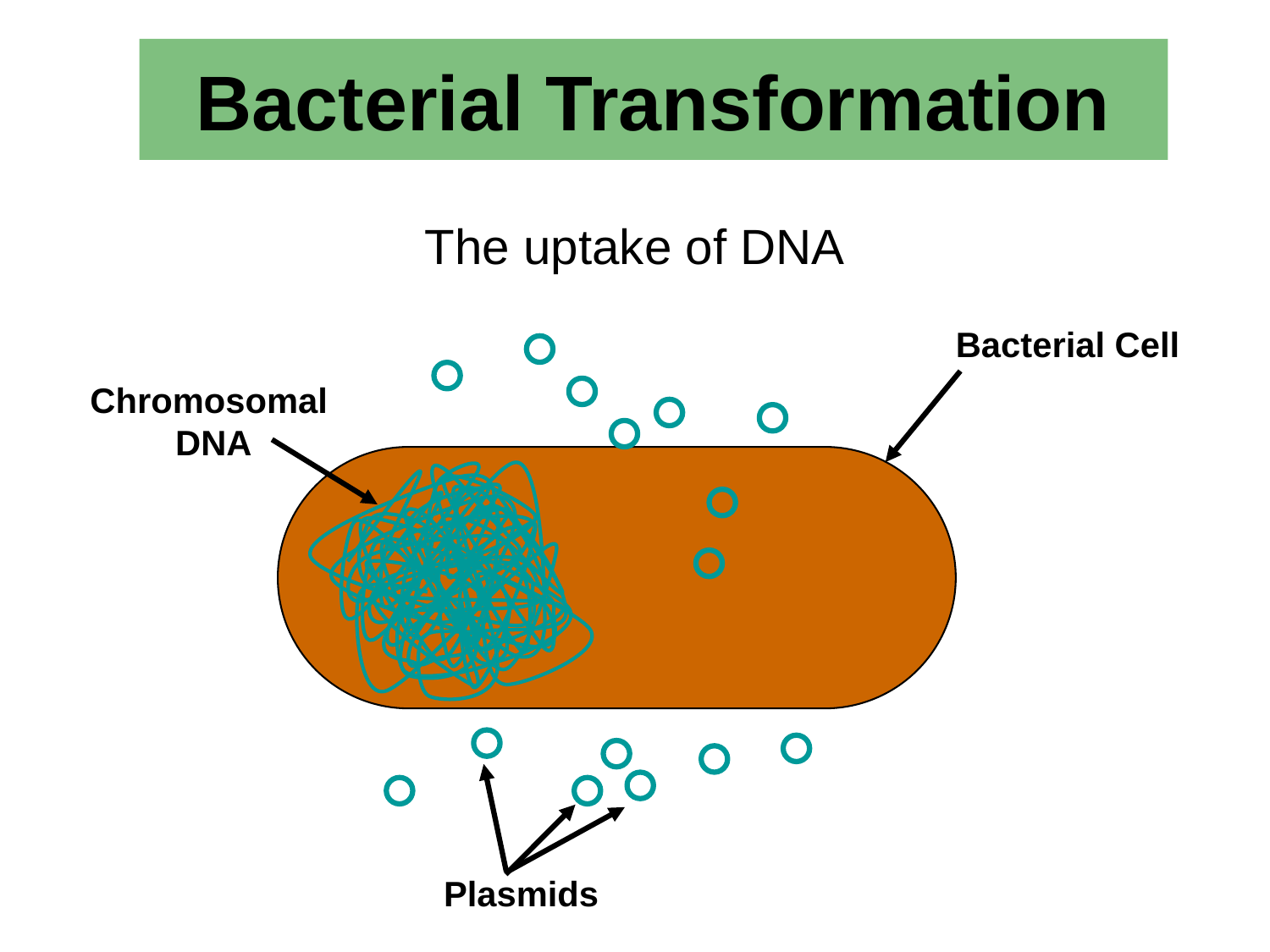

# Bacterial Transformation
The uptake of DNA
Bacterial Cell

Chromosomal
DNA

Plasmids